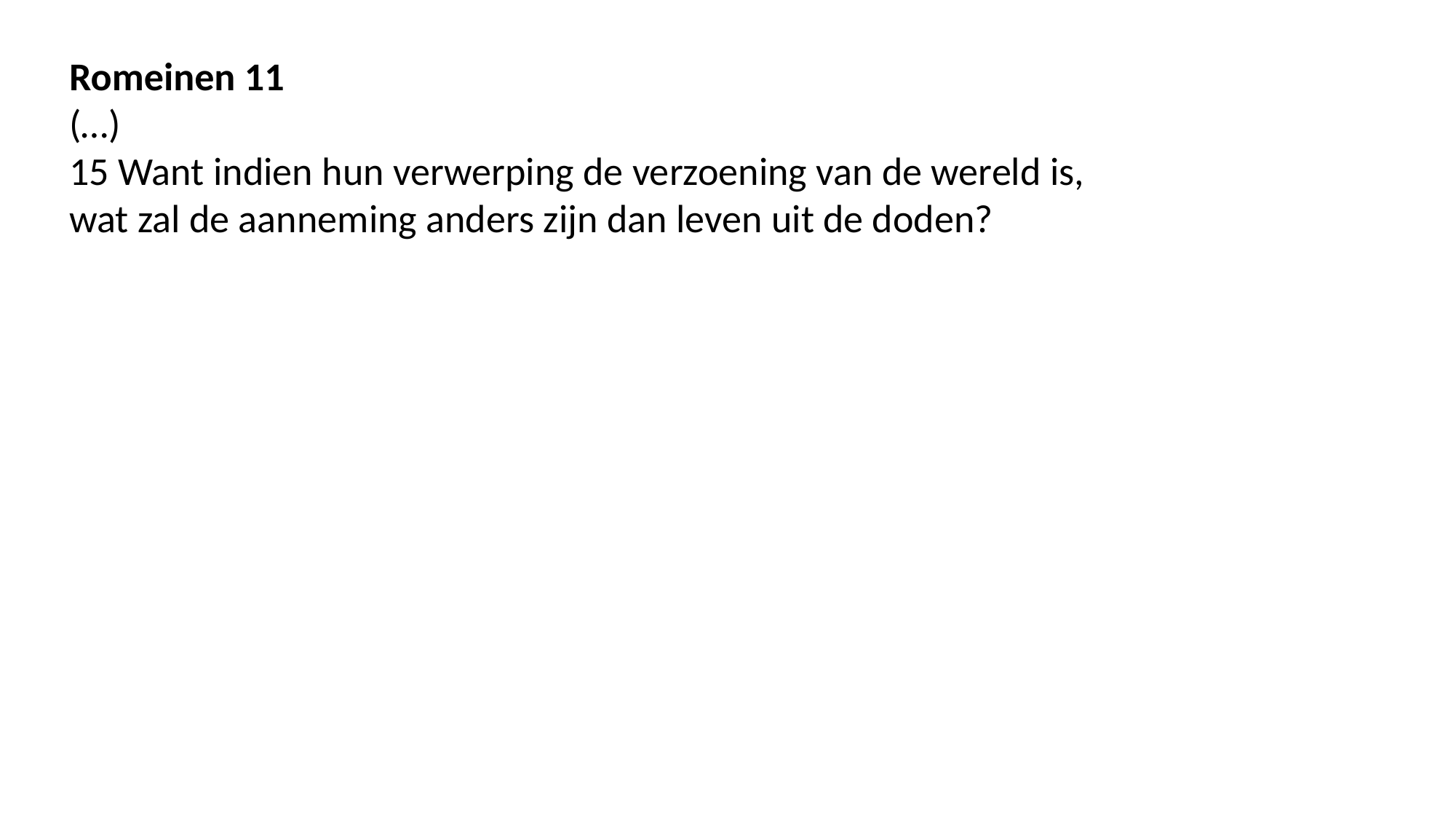

Romeinen 11
(…)
15 Want indien hun verwerping de verzoening van de wereld is,
wat zal de aanneming anders zijn dan leven uit de doden?